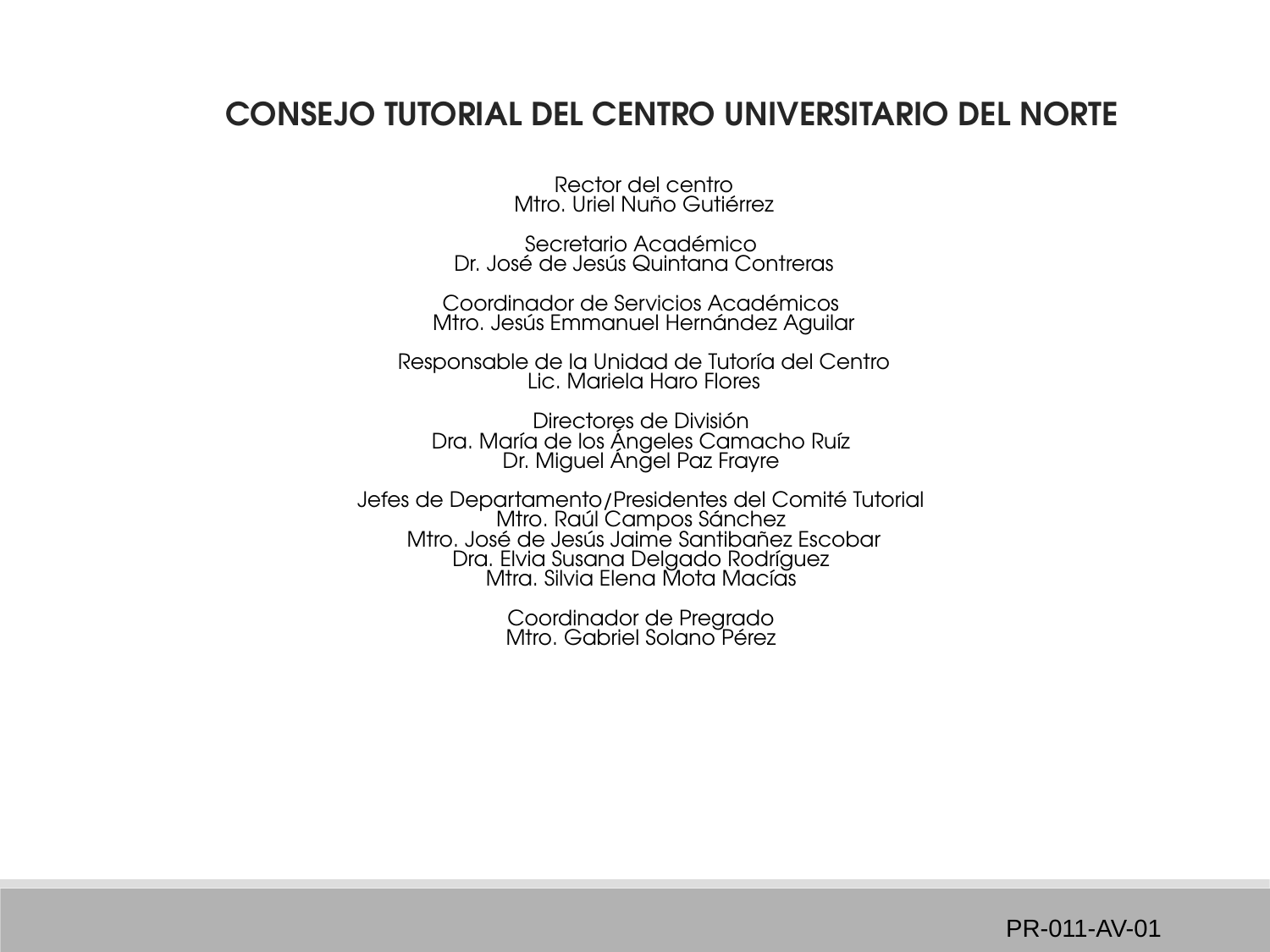

CONSEJO TUTORIAL DEL CENTRO UNIVERSITARIO DEL NORTE
| Rector del centro Mtro. Uriel Nuño Gutiérrez Secretario Académico Dr. José de Jesús Quintana Contreras Coordinador de Servicios Académicos Mtro. Jesús Emmanuel Hernández Aguilar Responsable de la Unidad de Tutoría del Centro Lic. Mariela Haro Flores Directores de División Dra. María de los Ángeles Camacho Ruíz Dr. Miguel Ángel Paz Frayre Jefes de Departamento/Presidentes del Comité Tutorial Mtro. Raúl Campos Sánchez Mtro. José de Jesús Jaime Santibañez Escobar Dra. Elvia Susana Delgado Rodríguez Mtra. Silvia Elena Mota Macías Coordinador de Pregrado Mtro. Gabriel Solano Pérez |
| --- |
PR-011-AV-01